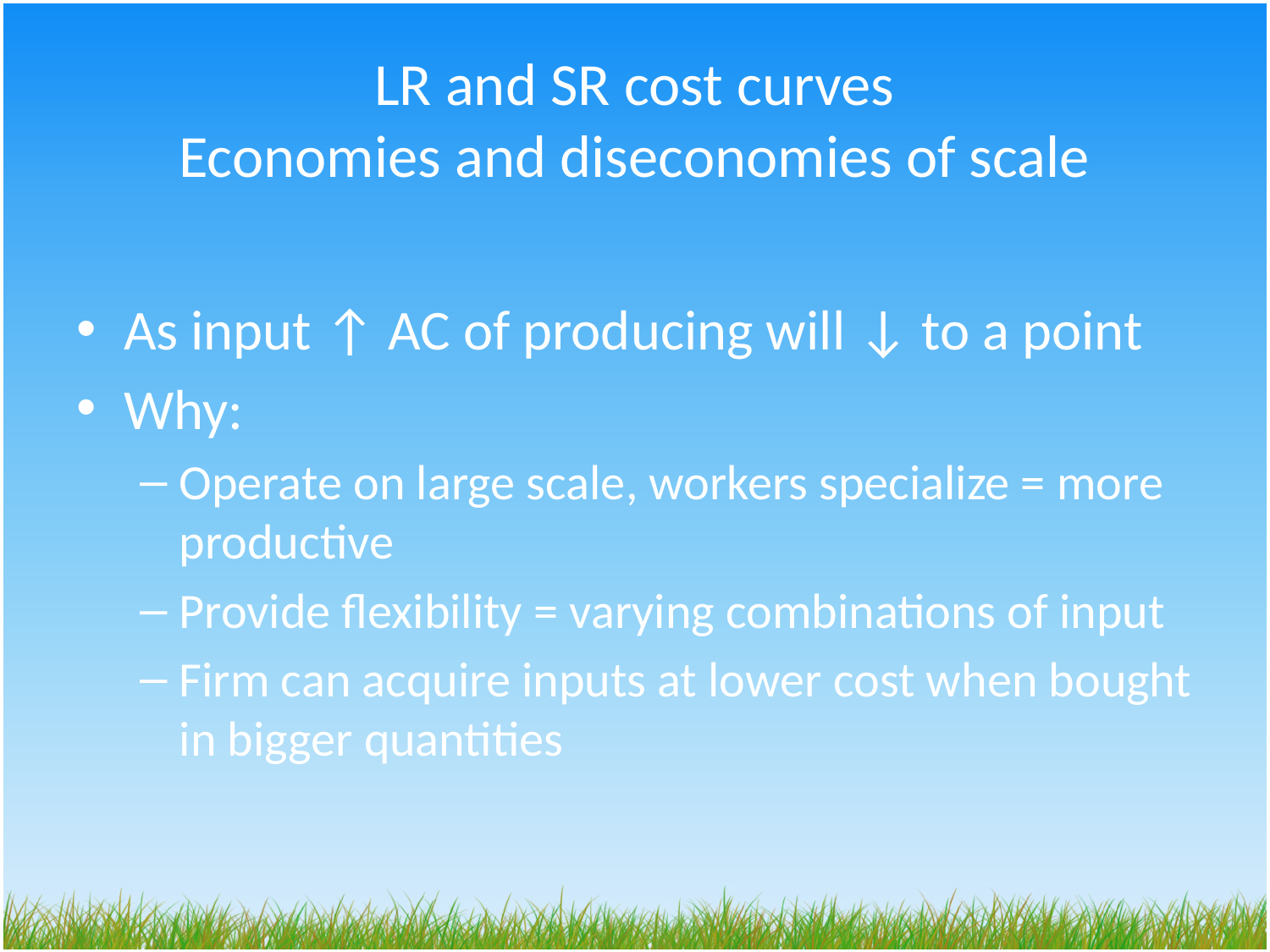

# LR and SR cost curves Economies and diseconomies of scale
As input ↑ AC of producing will ↓ to a point
Why:
Operate on large scale, workers specialize = more productive
Provide flexibility = varying combinations of input
Firm can acquire inputs at lower cost when bought in bigger quantities